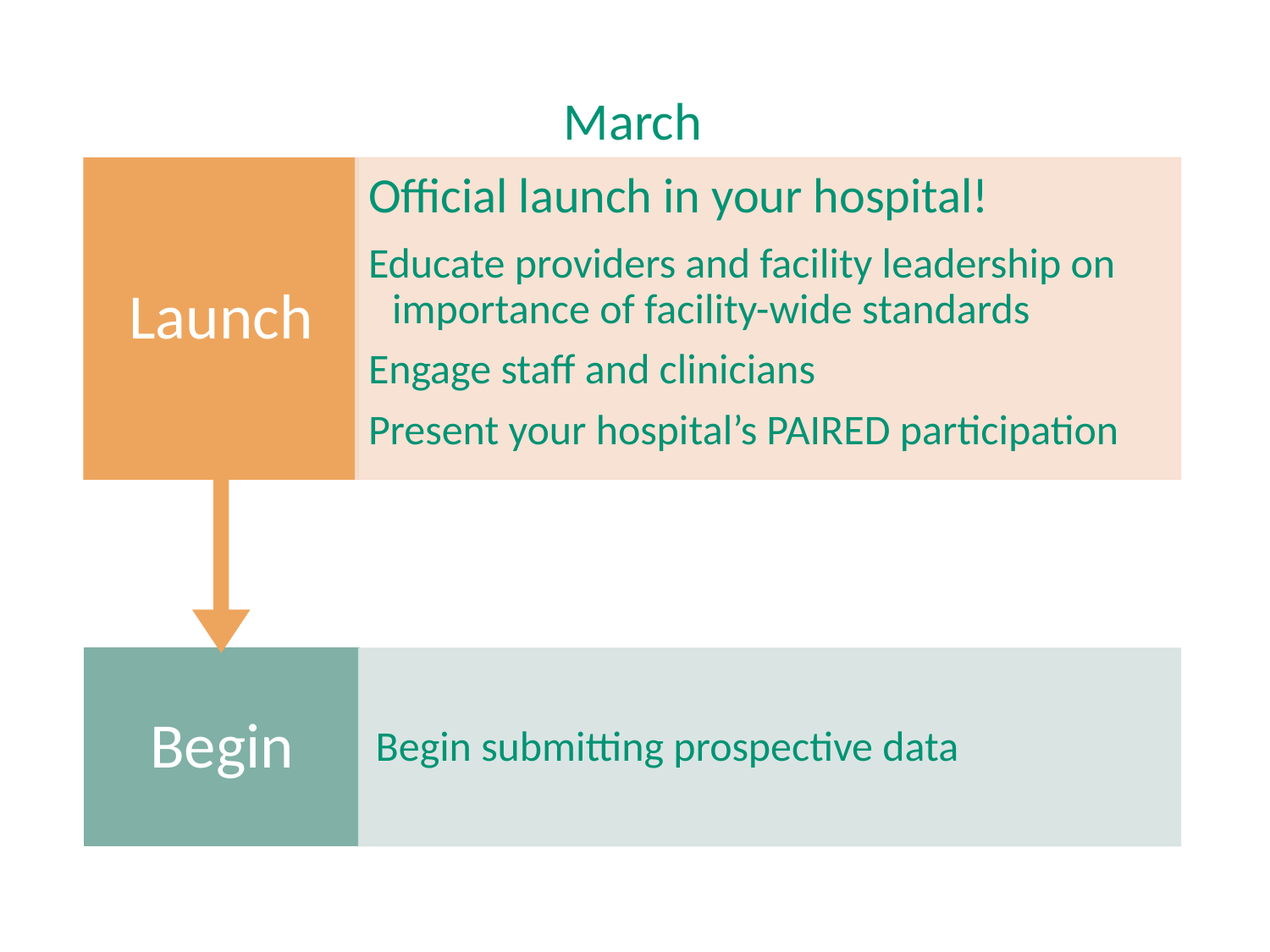

March
Begin
Begin submitting prospective data
Launch
Official launch in your hospital!
Educate providers and facility leadership on importance of facility-wide standards
Engage staff and clinicians
Present your hospital’s PAIRED participation

23